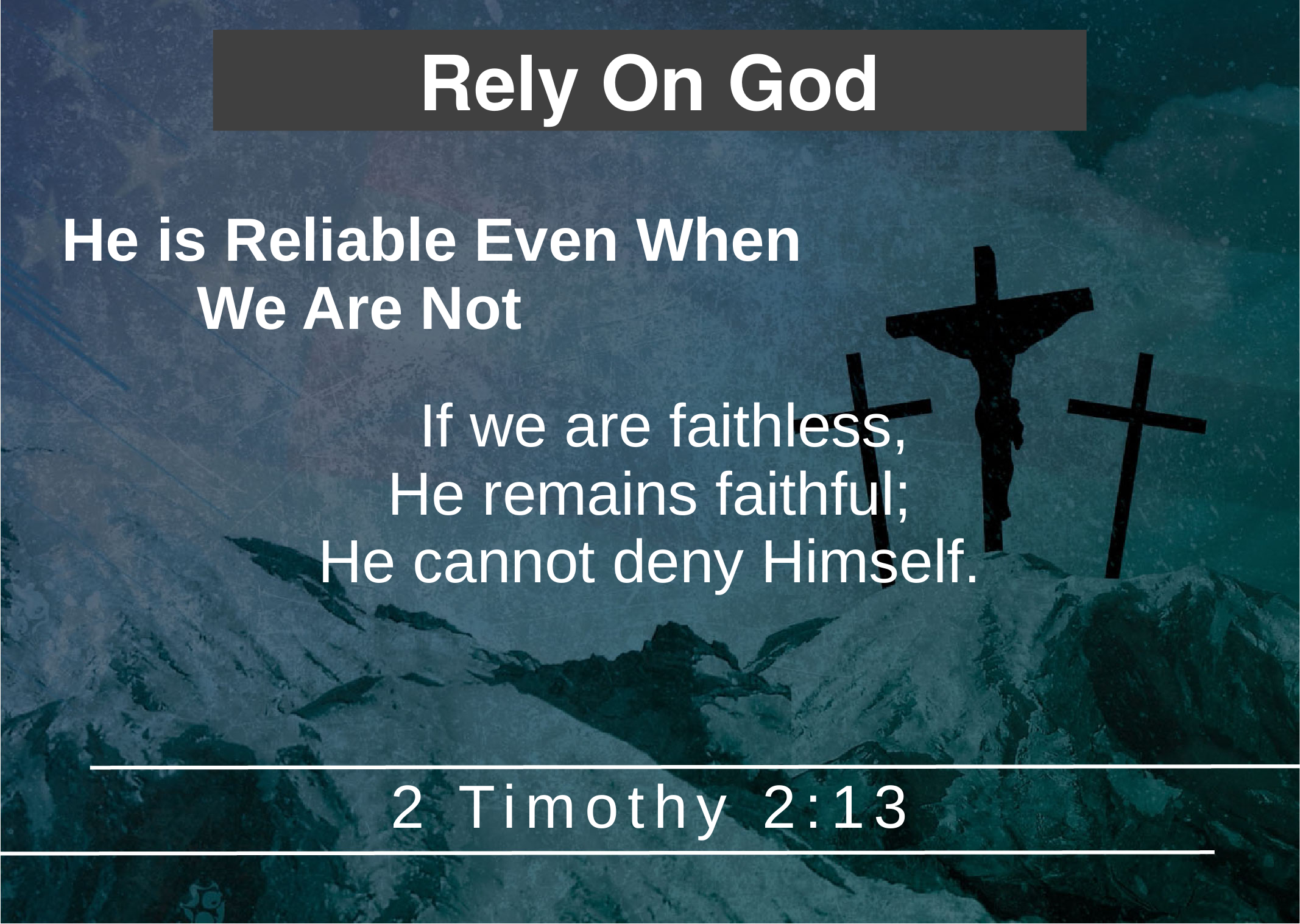

Rely On God
He is Reliable Even When
        We Are Not
   If we are faithless,
He remains faithful;
He cannot deny Himself.
2 Timothy 2:13